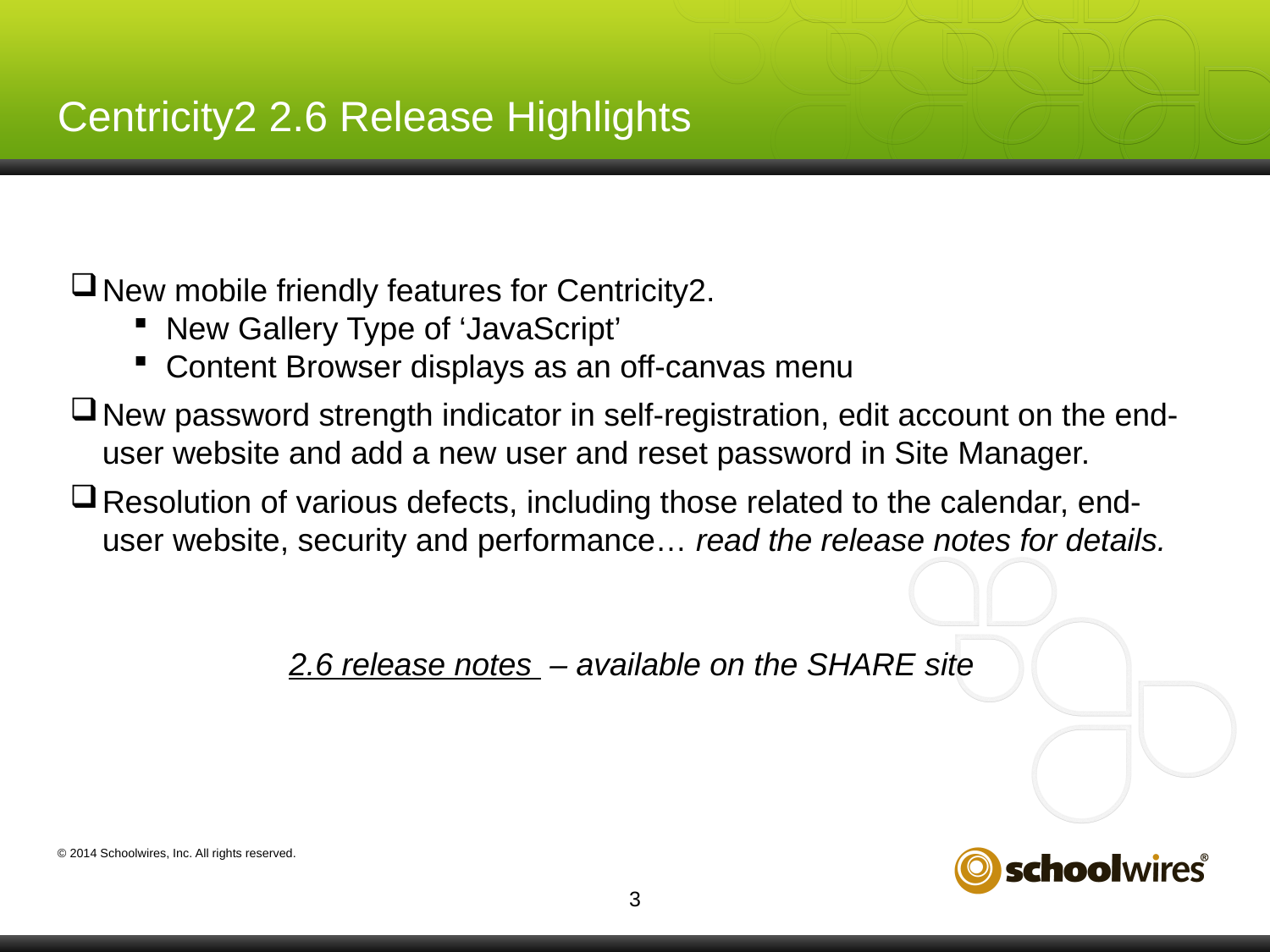

Centricity2 2.6 Release Highlights

New mobile friendly features for Centricity2.
New Gallery Type of ‘JavaScript’
Content Browser displays as an off-canvas menu
New password strength indicator in self-registration, edit account on the end-user website and add a new user and reset password in Site Manager.
Resolution of various defects, including those related to the calendar, end-user website, security and performance… read the release notes for details.

2.6 release notes  – available on the SHARE site

3